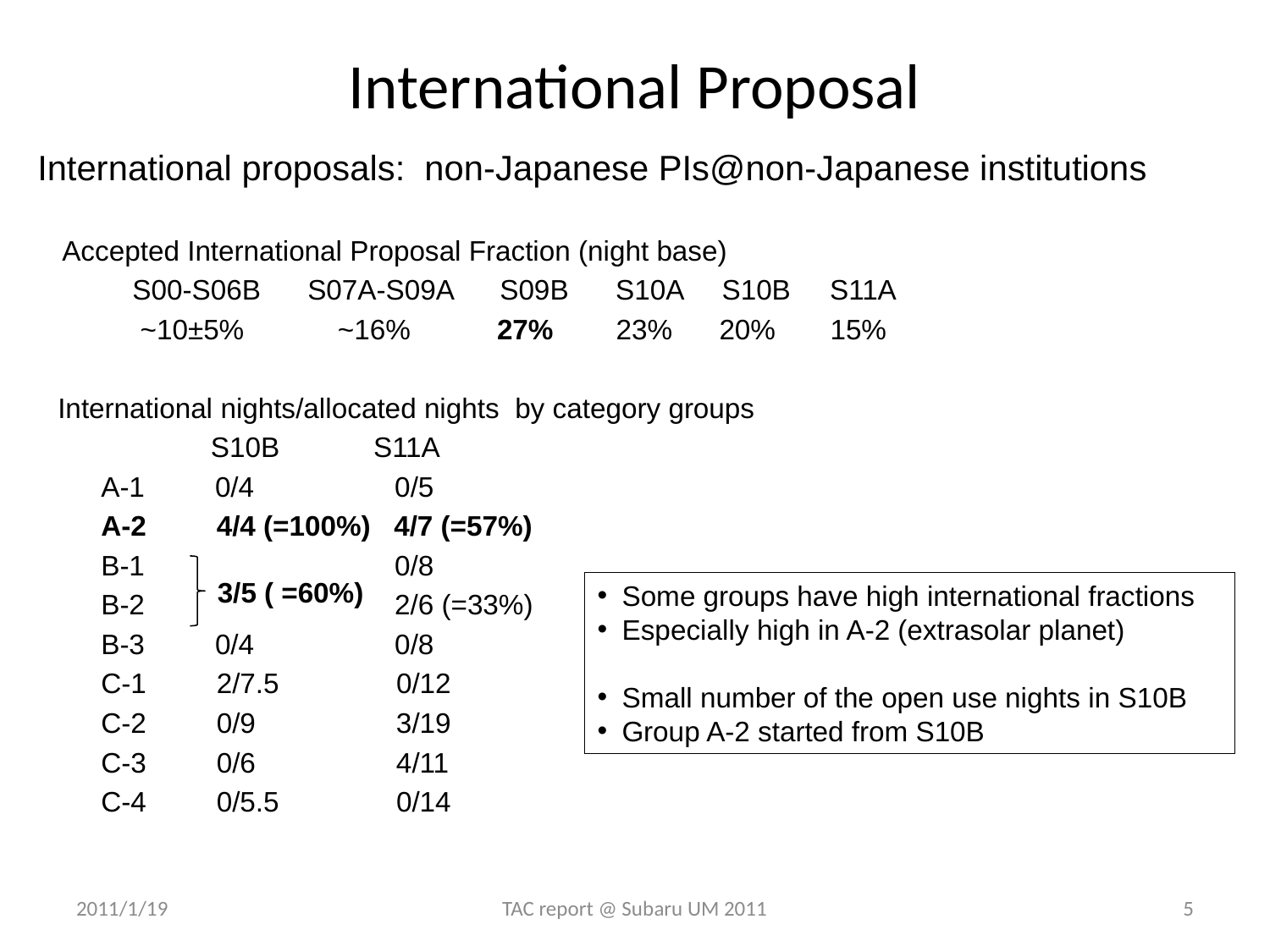

# International Proposal
International proposals:  non-Japanese PIs@non-Japanese institutions

Accepted International Proposal Fraction (night base)
    S00-S06B      S07A-S09A      S09B      S10A     S10B     S11A
     ~10±5%            ~16%           27%        23%      20%       15%

 International nights/allocated nights  by category groups
              S10B            S11A
A-1         0/4                  0/5
A-2         4/4 (=100%)   4/7 (=57%)
B-1                                0/8
B-2                                2/6 (=33%)
B-3         0/4                  0/8
C-1         2/7.5               0/12
C-2         0/9                  3/19
C-3         0/6                  4/11
C-4         0/5.5               0/14

3/5 ( =60%)
Some groups have high international fractions
Especially high in A-2 (extrasolar planet)

Small number of the open use nights in S10B
Group A-2 started from S10B
2011/1/19
TAC report @ Subaru UM 2011
5